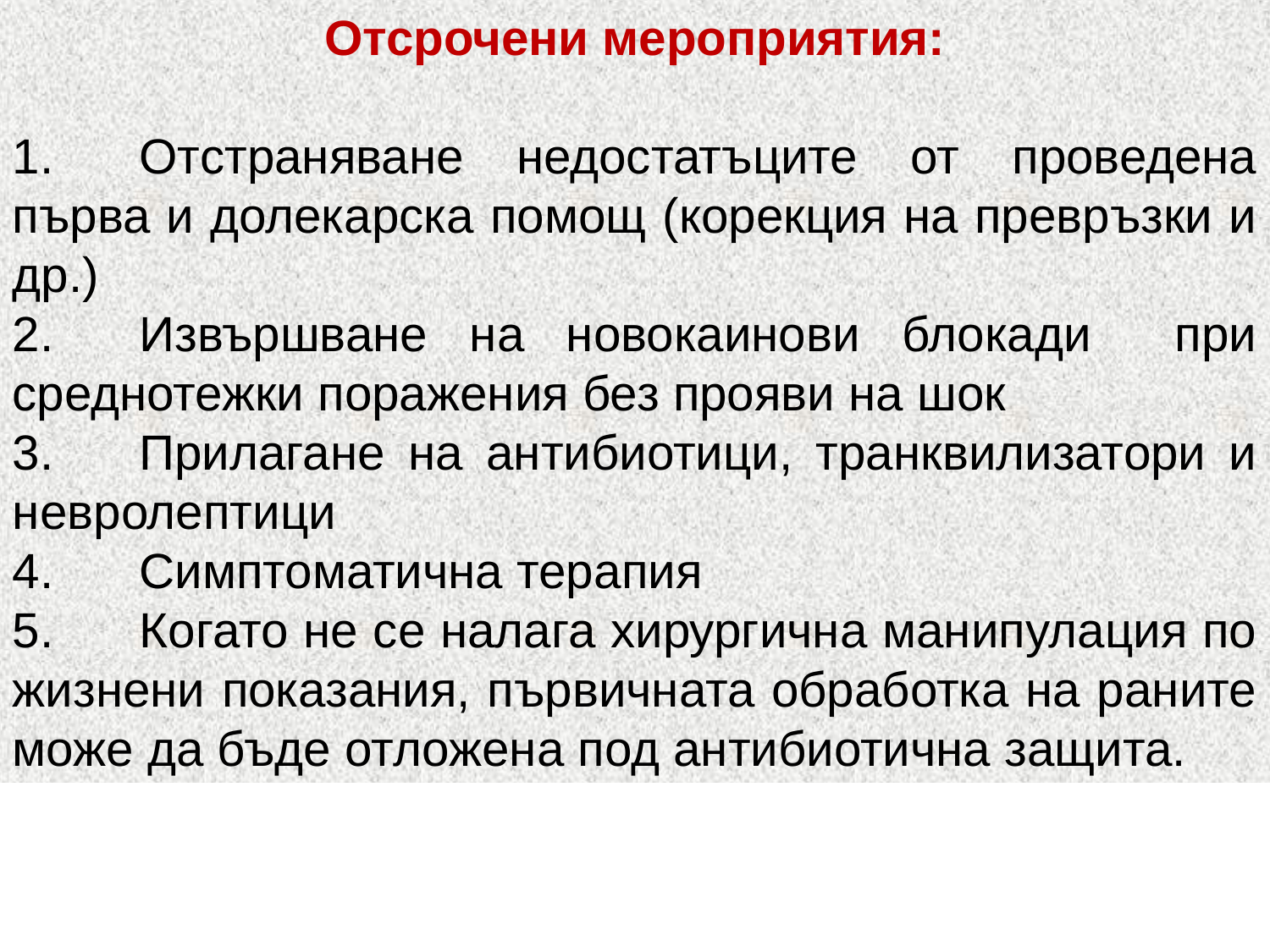

Отсрочени мероприятия:

1.	Отстраняване недостатъците от проведенa първа и долекарска помощ (корекция на превръзки и др.)
2.	Извършване на новокаинови блокади  при среднотежки поражения без прояви на шок
3.	Прилагане на антибиотици, транквилизатори и невролептици
4.	Симптоматична терапия
5.	Когато не се налага хирургична манипулация по жизнени показания, първичната обработка на раните може да бъде отложена под антибиотична защита.